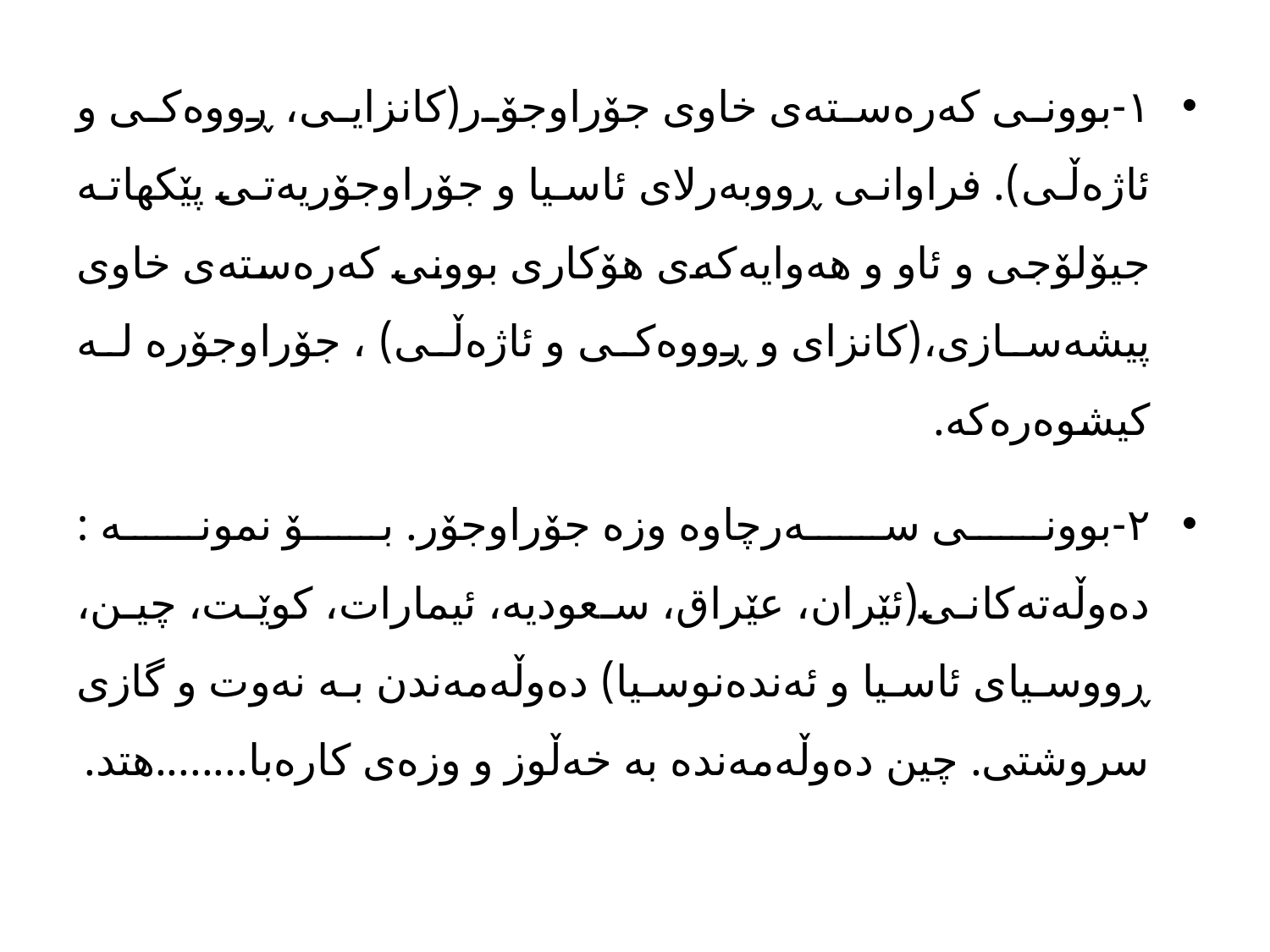

١-بوونی کەرەستەی خاوی جۆراوجۆر(کانزایی، ڕووەکی و ئاژەڵی). فراوانی ڕووبەرلای ئاسیا و جۆراوجۆریەتی پێکهاتە جیۆلۆجی و ئاو و هەوایەکەی هۆکاری بوونی کەرەستەی خاوی پیشەسازی،(کانزای و ڕووەکی و ئاژەڵی) ، جۆراوجۆرە لە کیشوەرەکە.
٢-بوونی سەرچاوە وزە جۆراوجۆر. بۆ نمونە : دەوڵەتەکانی(ئێران، عێراق، سعودیە، ئیمارات، کوێت، چین، ڕووسیای ئاسیا و ئەندەنوسیا) دەوڵەمەندن بە نەوت و گازی سروشتی. چین دەوڵەمەندە بە خەڵوز و وزەى کارەبا........هتد.